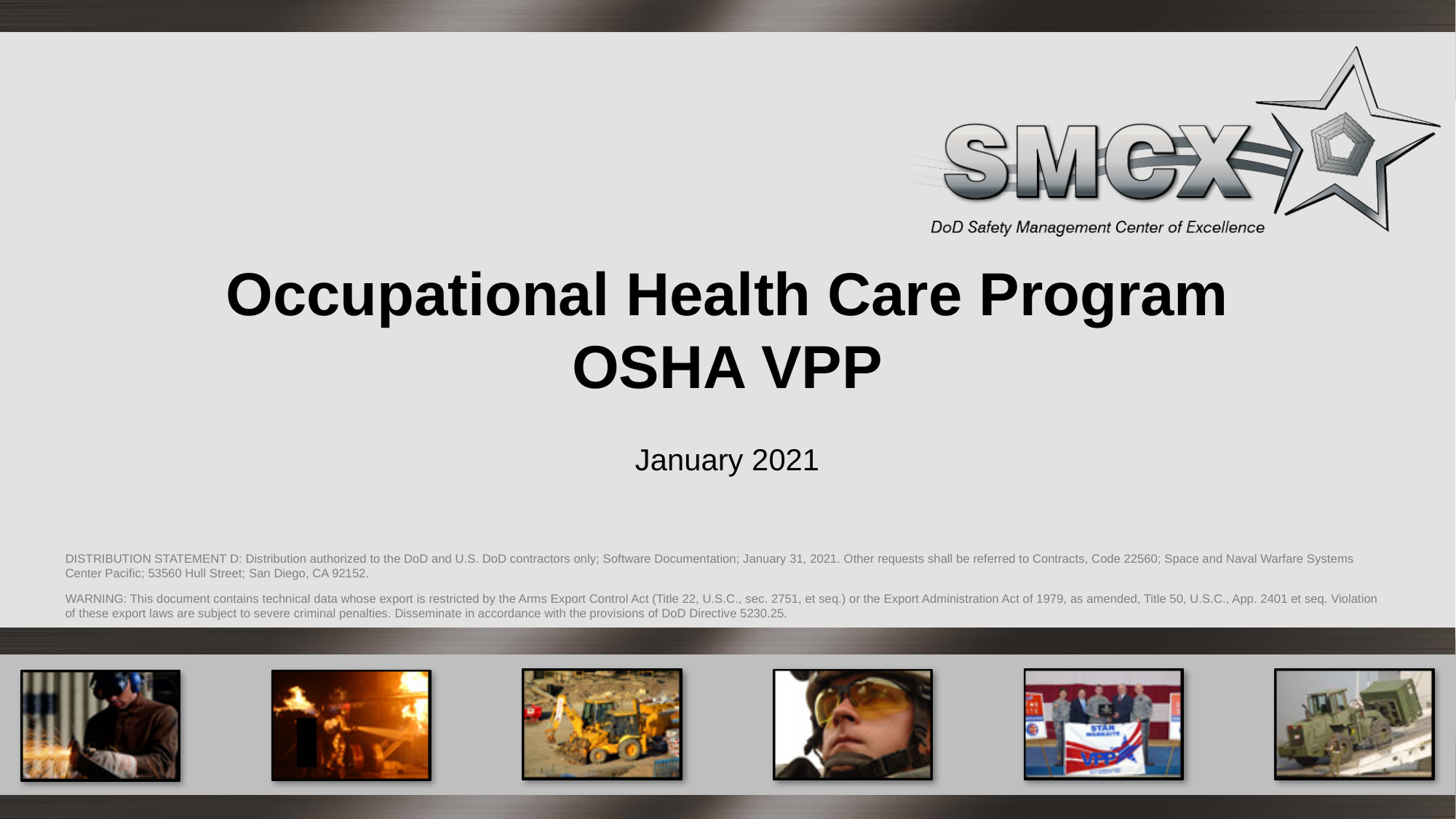

# Occupational Health Care Program OSHA VPP
January 2021